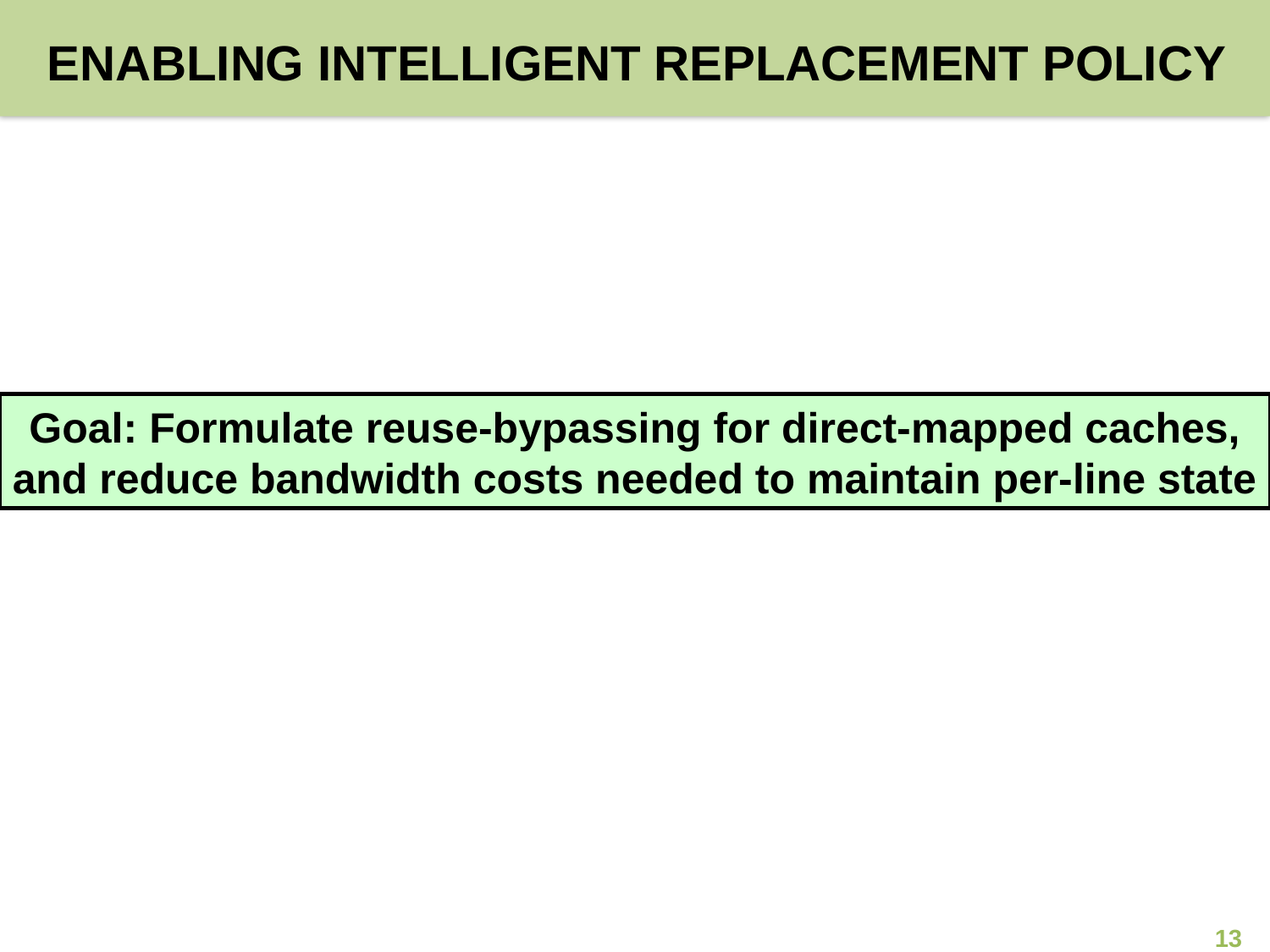

# Enabling intelligent replacement Policy
Goal: Formulate reuse-bypassing for direct-mapped caches, and reduce bandwidth costs needed to maintain per-line state
13